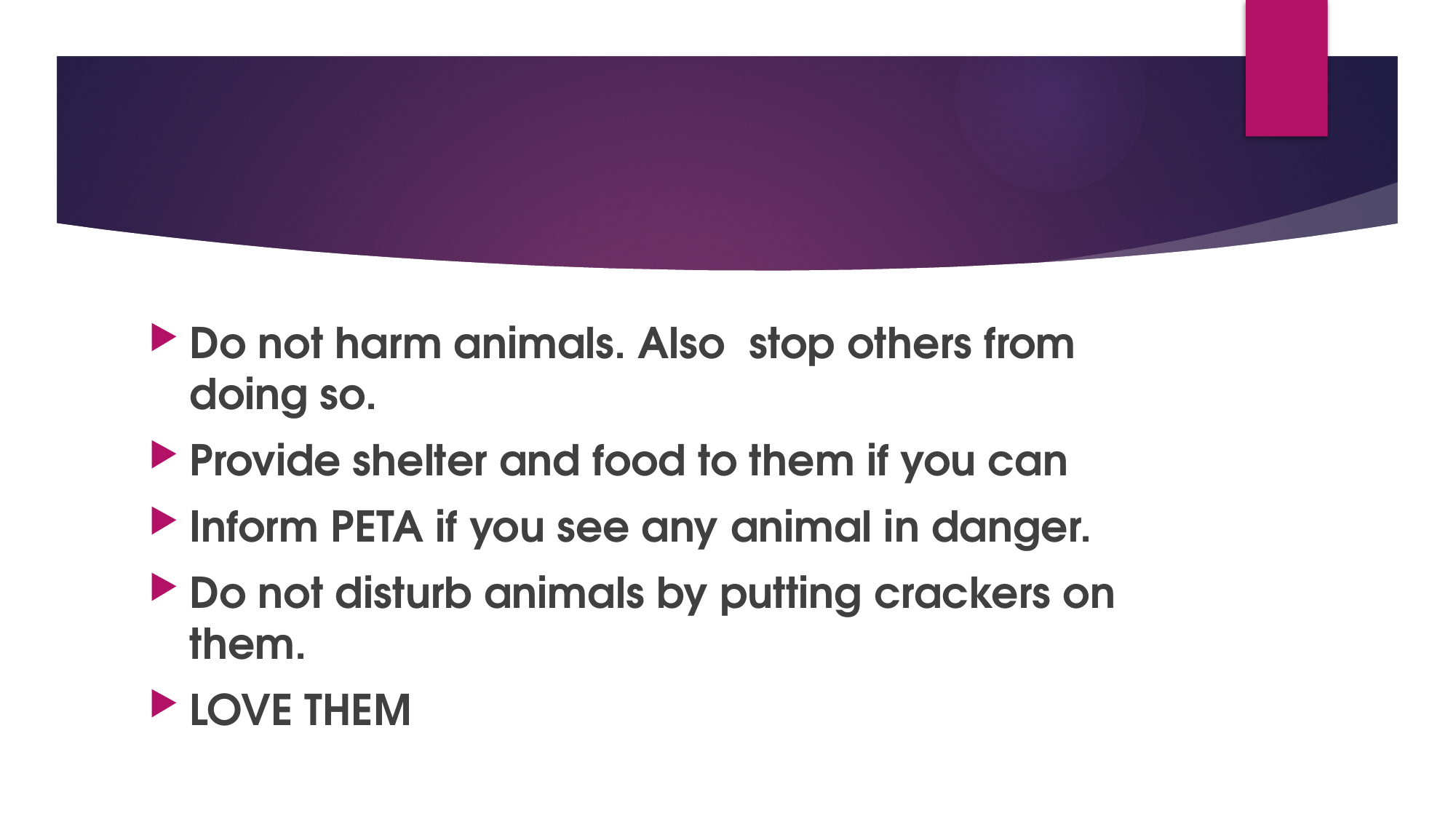

Do not harm animals. Also  stop others from doing so.
Provide shelter and food to them if you can
Inform PETA if you see any animal in danger.
Do not disturb animals by putting crackers on them.
LOVE THEM